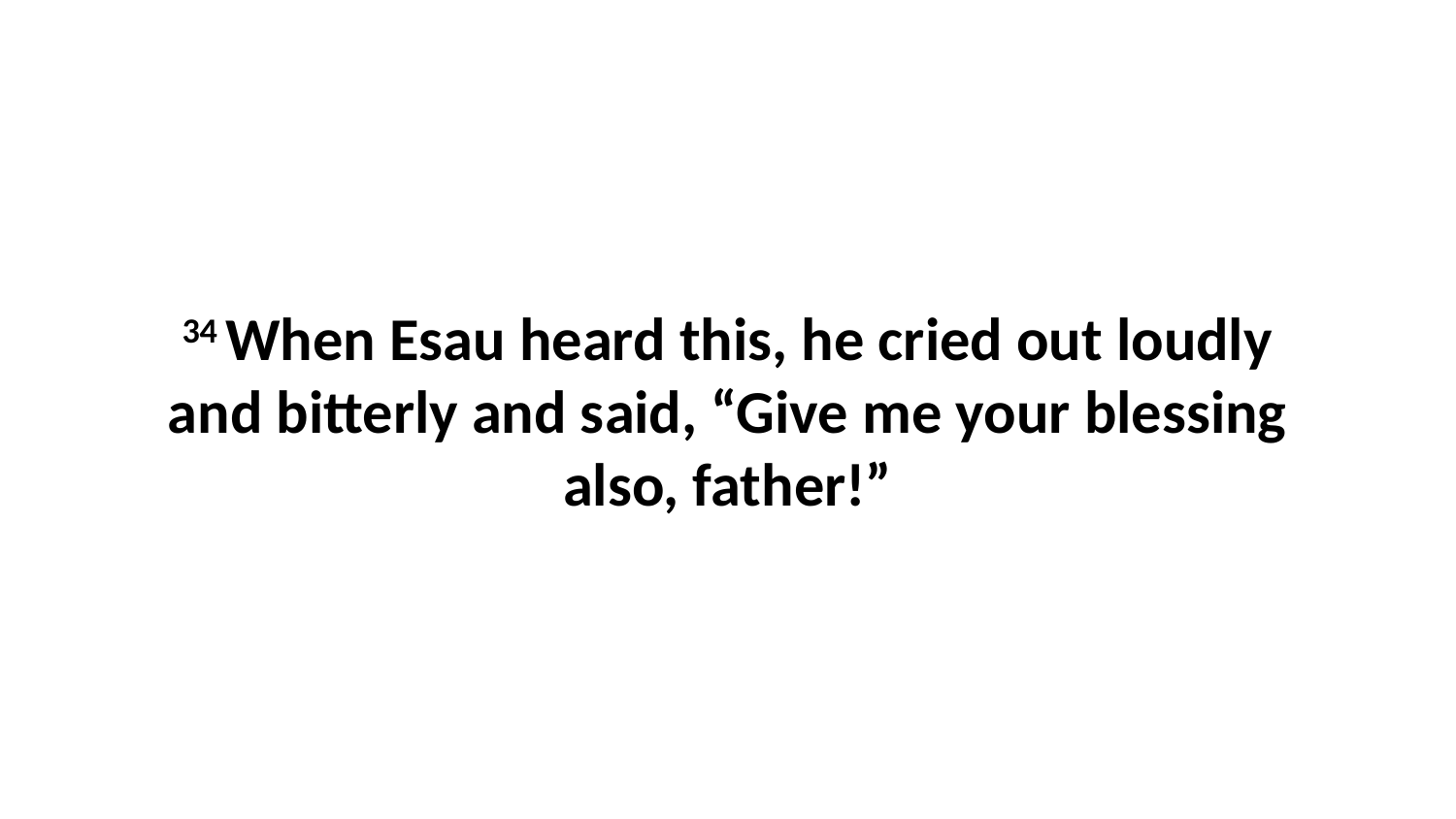

34 When Esau heard this, he cried out loudly and bitterly and said, “Give me your blessing also, father!”